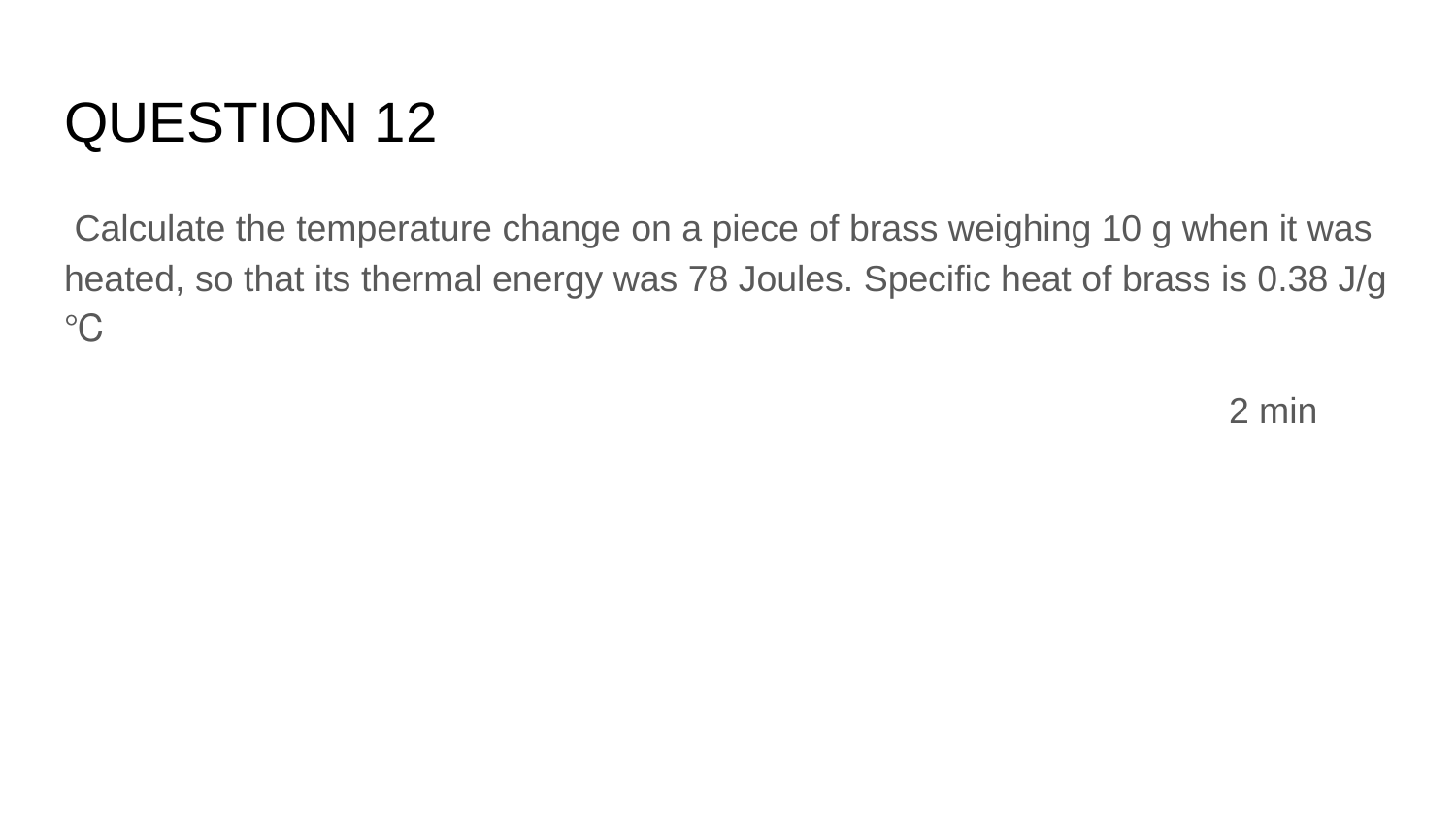

# QUESTION 12
 Calculate the temperature change on a piece of brass weighing 10 g when it was heated, so that its thermal energy was 78 Joules. Specific heat of brass is 0.38 J/g ℃
								2 min